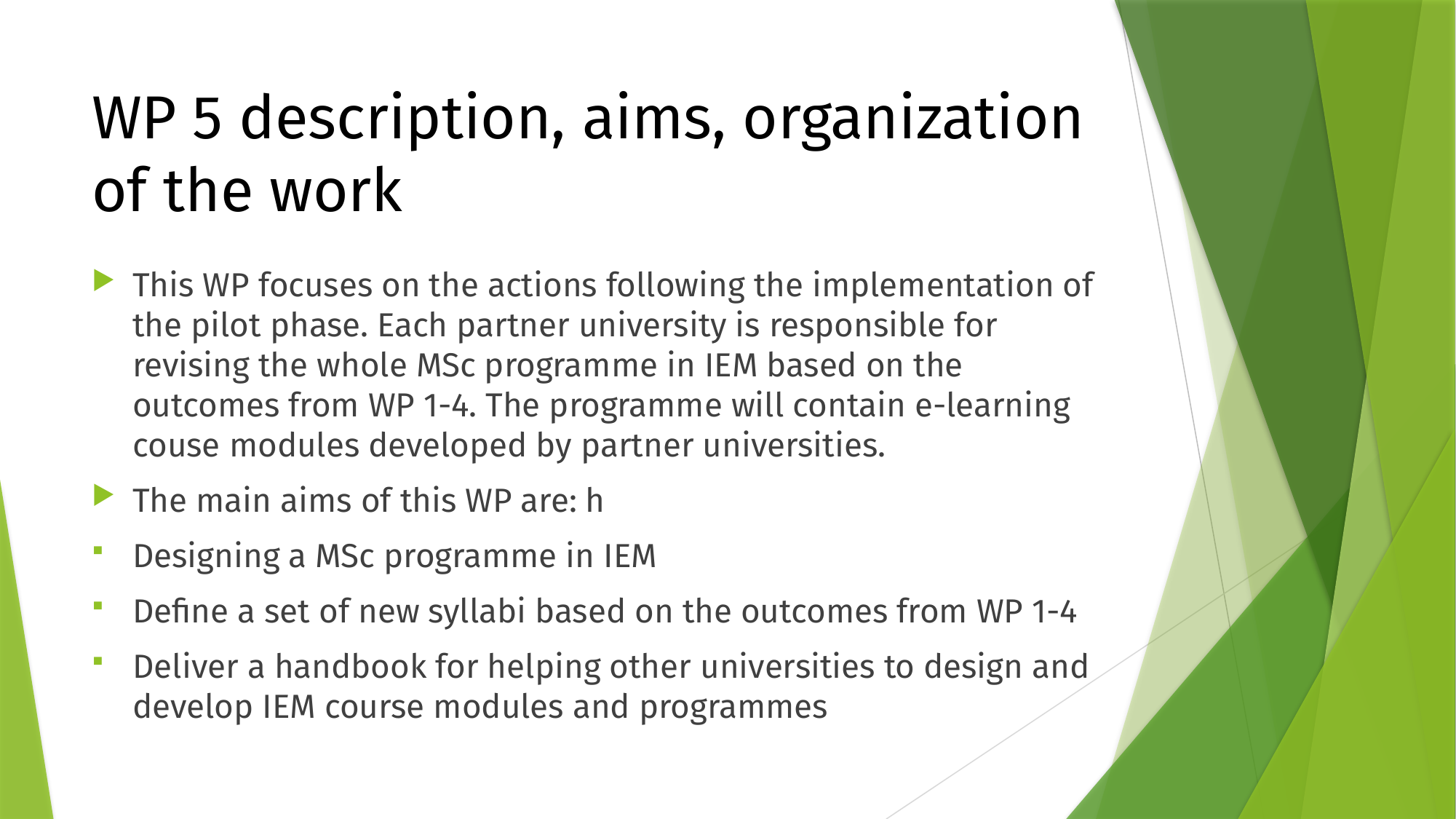

# WP 5 description, aims, organization of the work
This WP focuses on the actions following the implementation of the pilot phase. Each partner university is responsible for revising the whole MSc programme in IEM based on the outcomes from WP 1-4. The programme will contain e-learning couse modules developed by partner universities.
The main aims of this WP are: h
Designing a MSc programme in IEM
Define a set of new syllabi based on the outcomes from WP 1-4
Deliver a handbook for helping other universities to design and develop IEM course modules and programmes